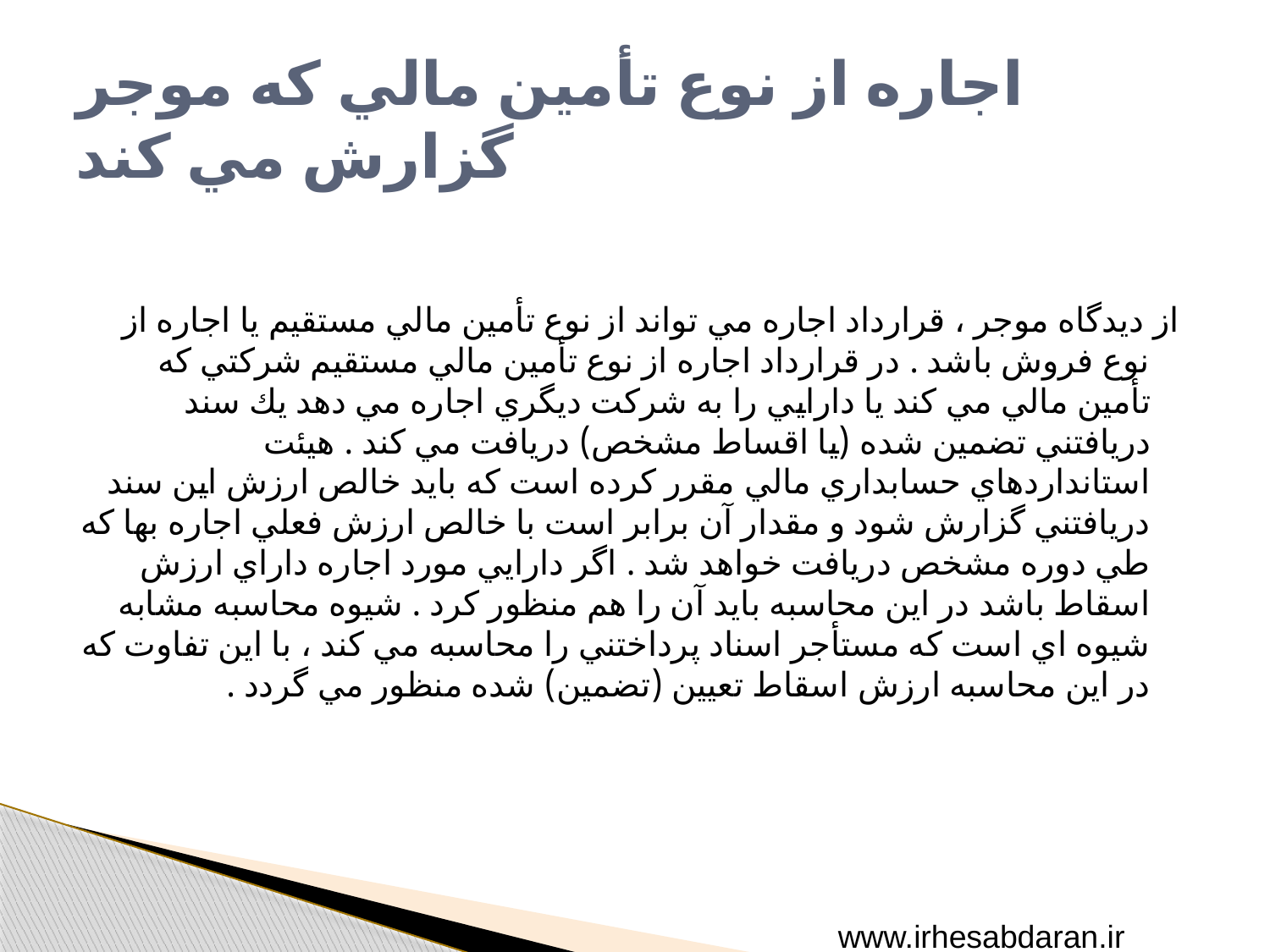

# اجاره از نوع تأمين مالي كه موجر گزارش مي كند

از ديدگاه موجر ، قرارداد اجاره مي تواند از نوع تأمين مالي مستقيم يا اجاره از نوع فروش باشد . در قرارداد اجاره از نوع تأمين مالي مستقيم شركتي كه تأمين مالي مي كند يا دارايي را به شركت ديگري اجاره مي دهد يك سند دريافتني تضمين شده (يا اقساط مشخص) دريافت مي كند . هيئت استانداردهاي حسابداري مالي مقرر كرده است كه بايد خالص ارزش اين سند دريافتني گزارش شود و مقدار آن برابر است با خالص ارزش فعلي اجاره بها كه طي دوره مشخص دريافت خواهد شد . اگر دارايي مورد اجاره داراي ارزش اسقاط باشد در اين محاسبه بايد آن را هم منظور كرد . شيوه محاسبه مشابه شيوه اي است كه مستأجر اسناد پرداختني را محاسبه مي كند ، با اين تفاوت كه در اين محاسبه ارزش اسقاط تعيين (تضمين) شده منظور مي گردد .

www.irhesabdaran.ir